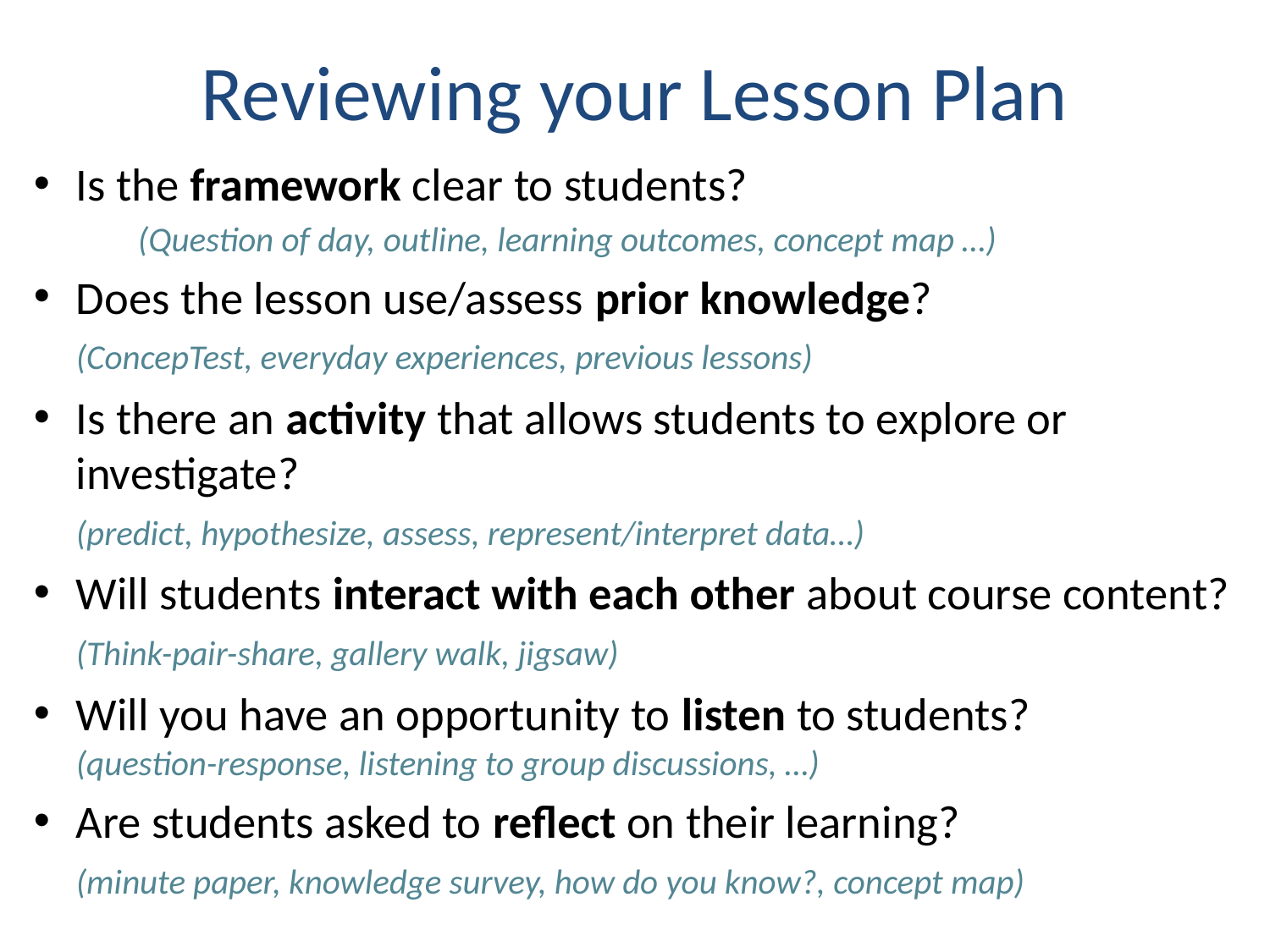

# Reviewing your Lesson Plan
Is the framework clear to students?
	(Question of day, outline, learning outcomes, concept map …)
Does the lesson use/assess prior knowledge?
		(ConcepTest, everyday experiences, previous lessons)
Is there an activity that allows students to explore or investigate?
		(predict, hypothesize, assess, represent/interpret data…)
Will students interact with each other about course content?
		(Think-pair-share, gallery walk, jigsaw)
Will you have an opportunity to listen to students?
		(question-response, listening to group discussions, …)
Are students asked to reflect on their learning?
		(minute paper, knowledge survey, how do you know?, concept map)